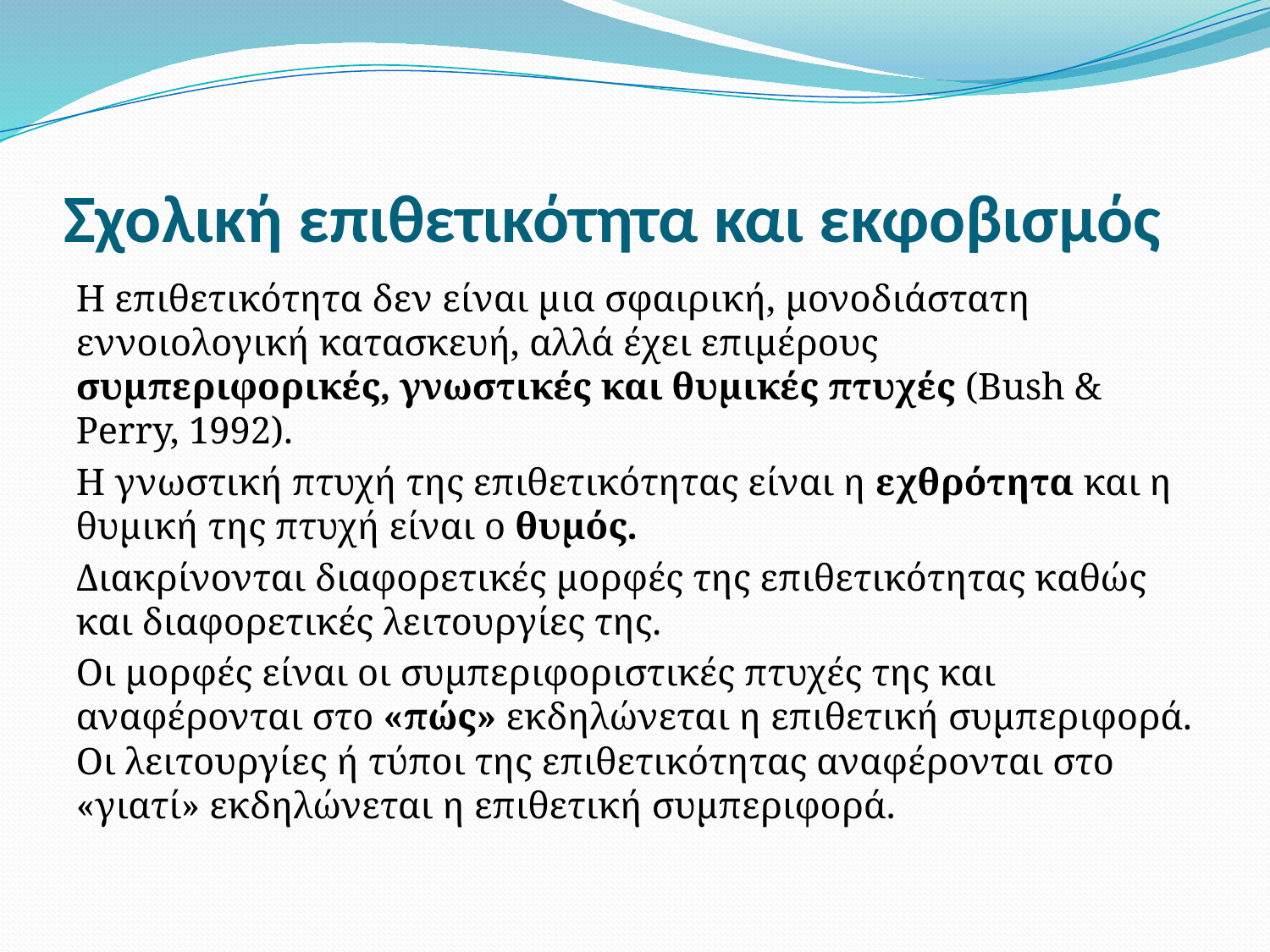

# Σχολική επιθετικότητα και εκφοβισμός
Η επιθετικότητα δεν είναι μια σφαιρική, μονοδιάστατη εννοιολογική κατασκευή, αλλά έχει επιμέρους συμπεριφορικές, γνωστικές και θυμικές πτυχές (Bush & Perry, 1992).
Η γνωστική πτυχή της επιθετικότητας είναι η εχθρότητα και η θυμική της πτυχή είναι ο θυμός.
Διακρίνονται διαφορετικές μορφές της επιθετικότητας καθώς και διαφορετικές λειτουργίες της.
Οι μορφές είναι οι συμπεριφοριστικές πτυχές της και αναφέρονται στο «πώς» εκδηλώνεται η επιθετική συμπεριφορά. Οι λειτουργίες ή τύποι της επιθετικότητας αναφέρονται στο «γιατί» εκδηλώνεται η επιθετική συμπεριφορά.